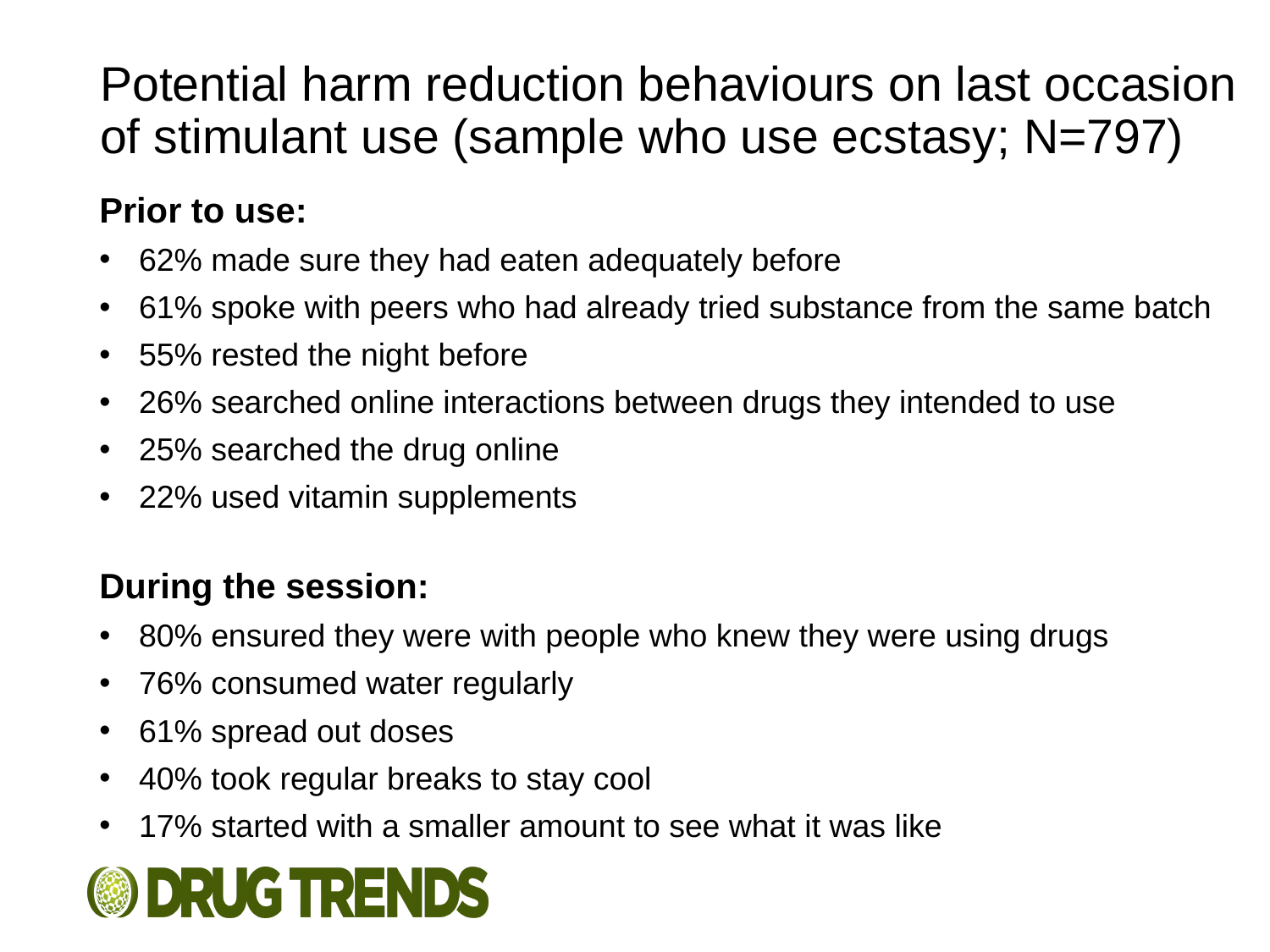

# Potential harm reduction behaviours on last occasion of stimulant use (sample who use ecstasy; N=797)
Prior to use:
62% made sure they had eaten adequately before
61% spoke with peers who had already tried substance from the same batch
55% rested the night before
26% searched online interactions between drugs they intended to use
25% searched the drug online
22% used vitamin supplements

During the session:
80% ensured they were with people who knew they were using drugs
76% consumed water regularly
61% spread out doses
40% took regular breaks to stay cool
17% started with a smaller amount to see what it was like